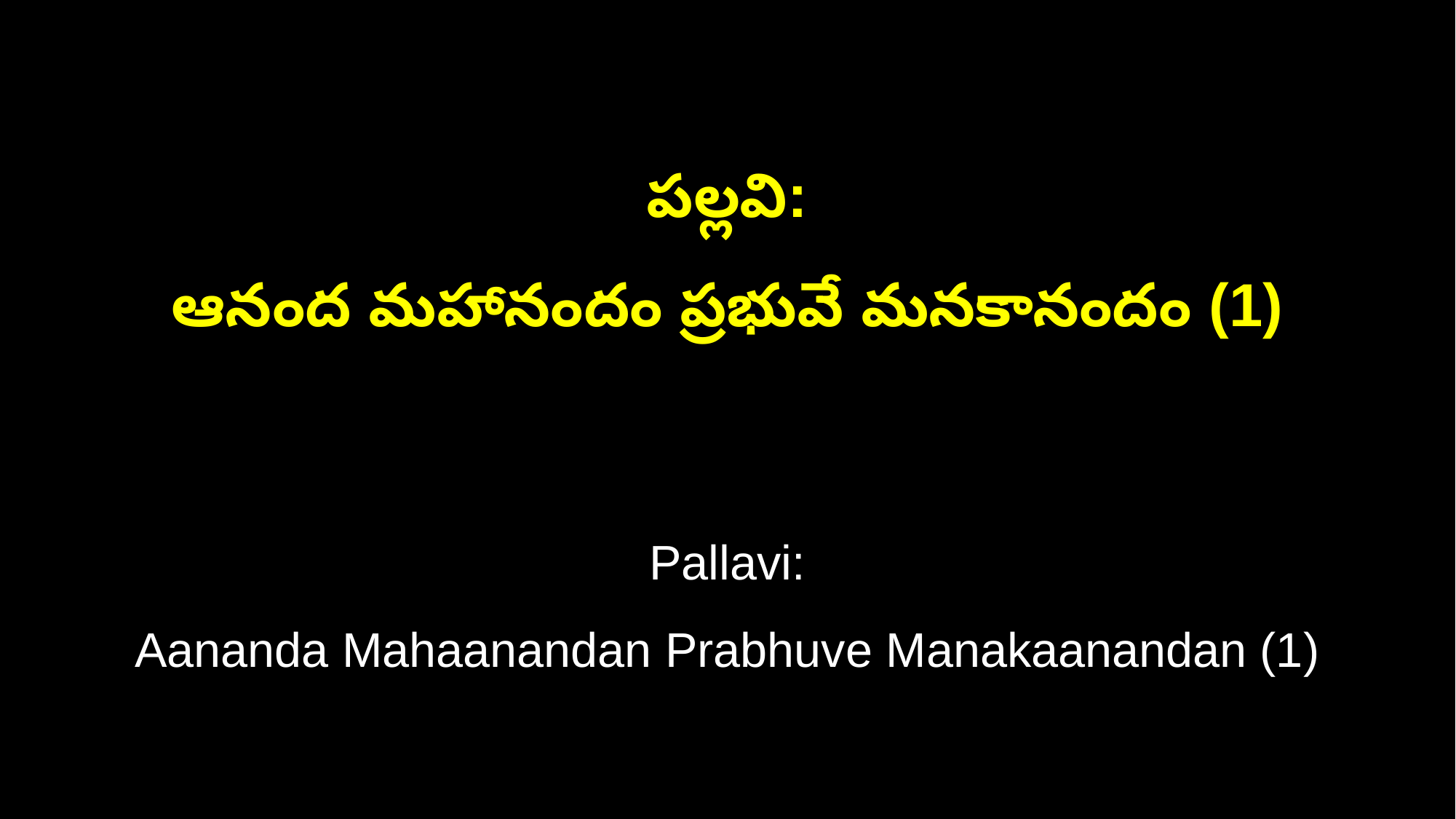

పల్లవి:
ఆనంద మహానందం ప్రభువే మనకానందం (1)
Pallavi:
Aananda Mahaanandan Prabhuve Manakaanandan (1)